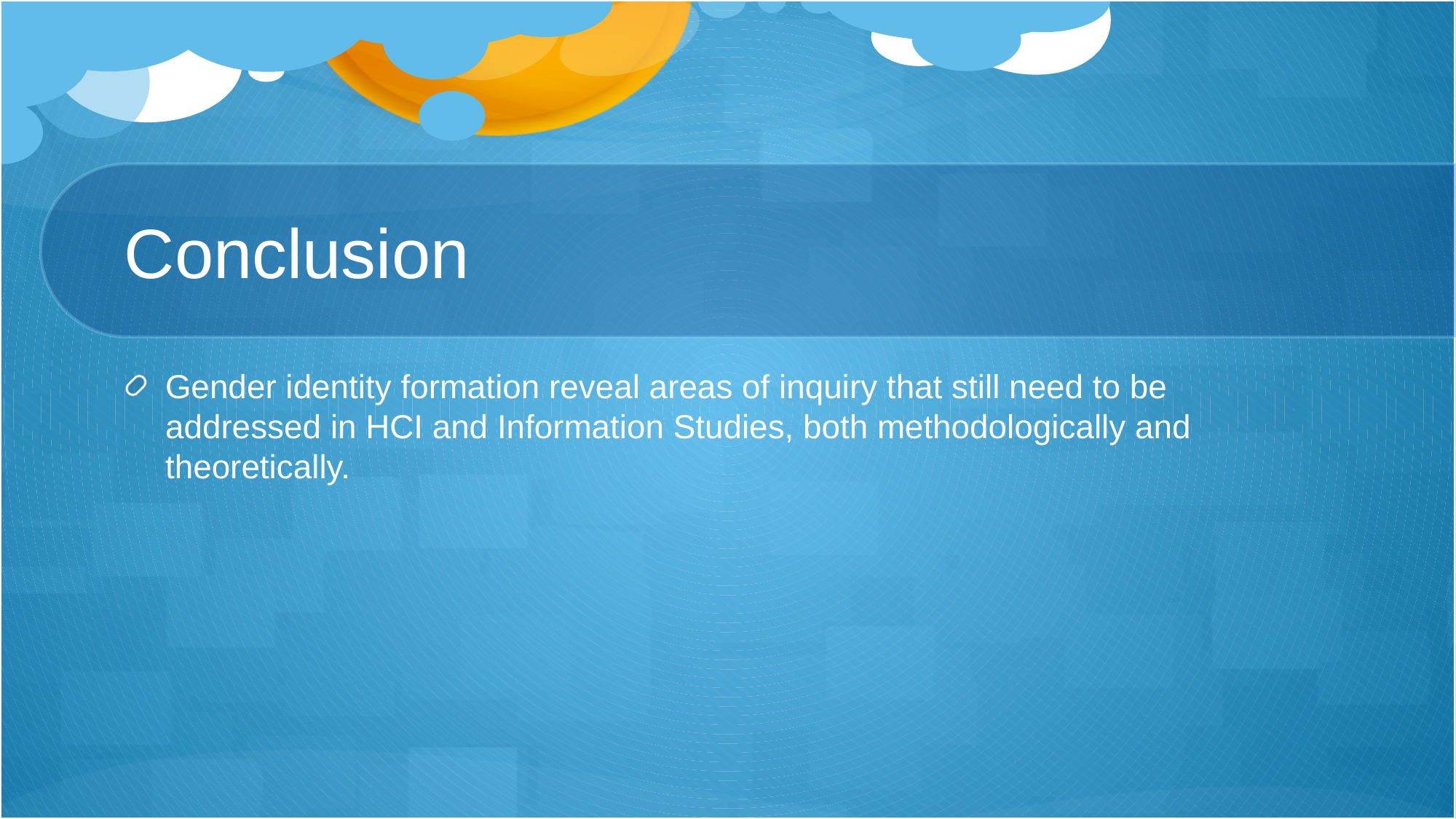

# Conclusion
Gender identity formation reveal areas of inquiry that still need to be addressed in HCI and Information Studies, both methodologically and theoretically.